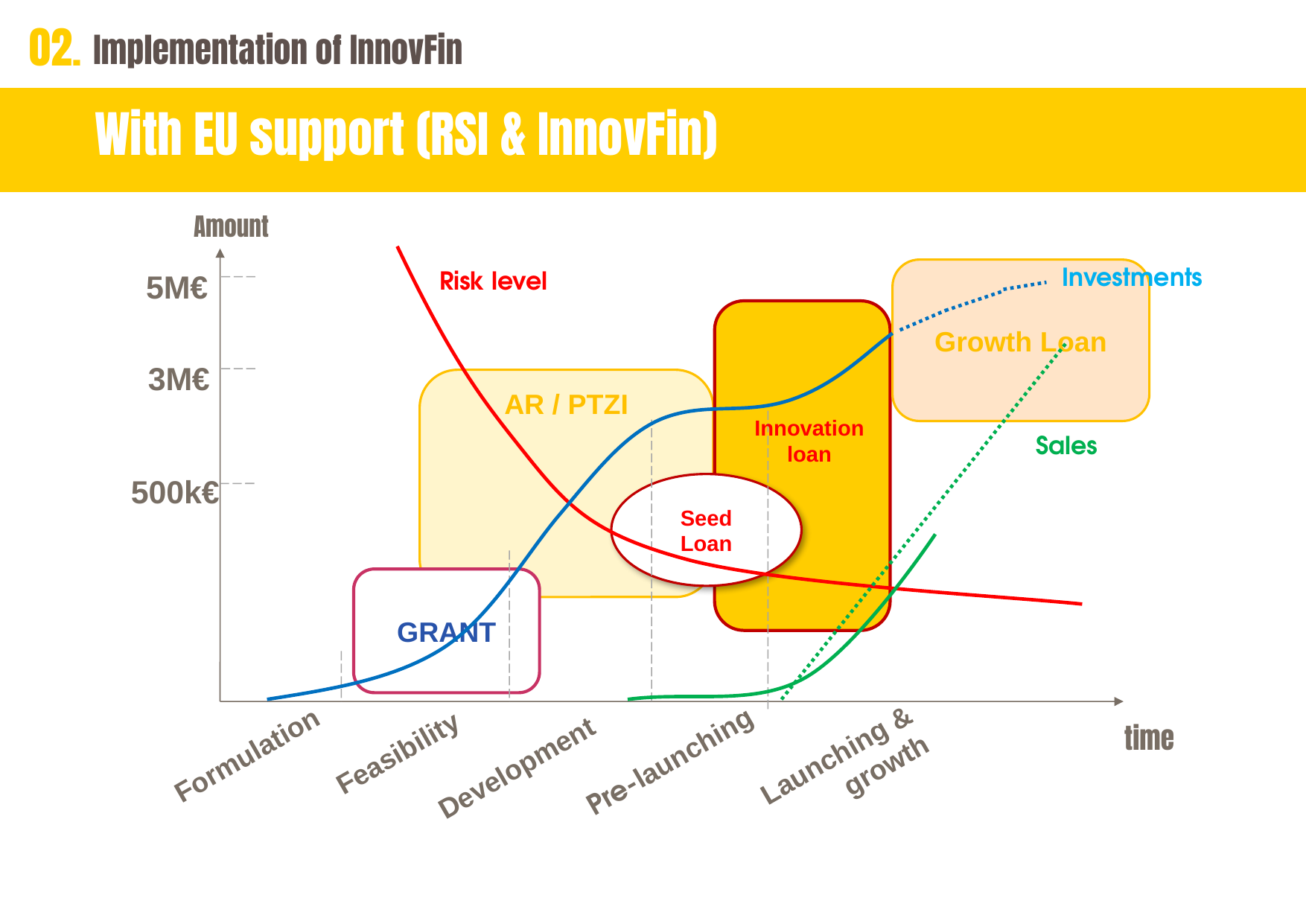

02.
With EU support (RSI & InnovFin)
# Implementation of InnovFin

Amount

Investments
Risk level

Sales

time
Launching &
growth
Feasibility
Formulation
Pre-launching
Development
Growth Loan

AR / PTZI
Seed
Loan
GRANT
5M€

3M€

Innovation loan
500k€

9